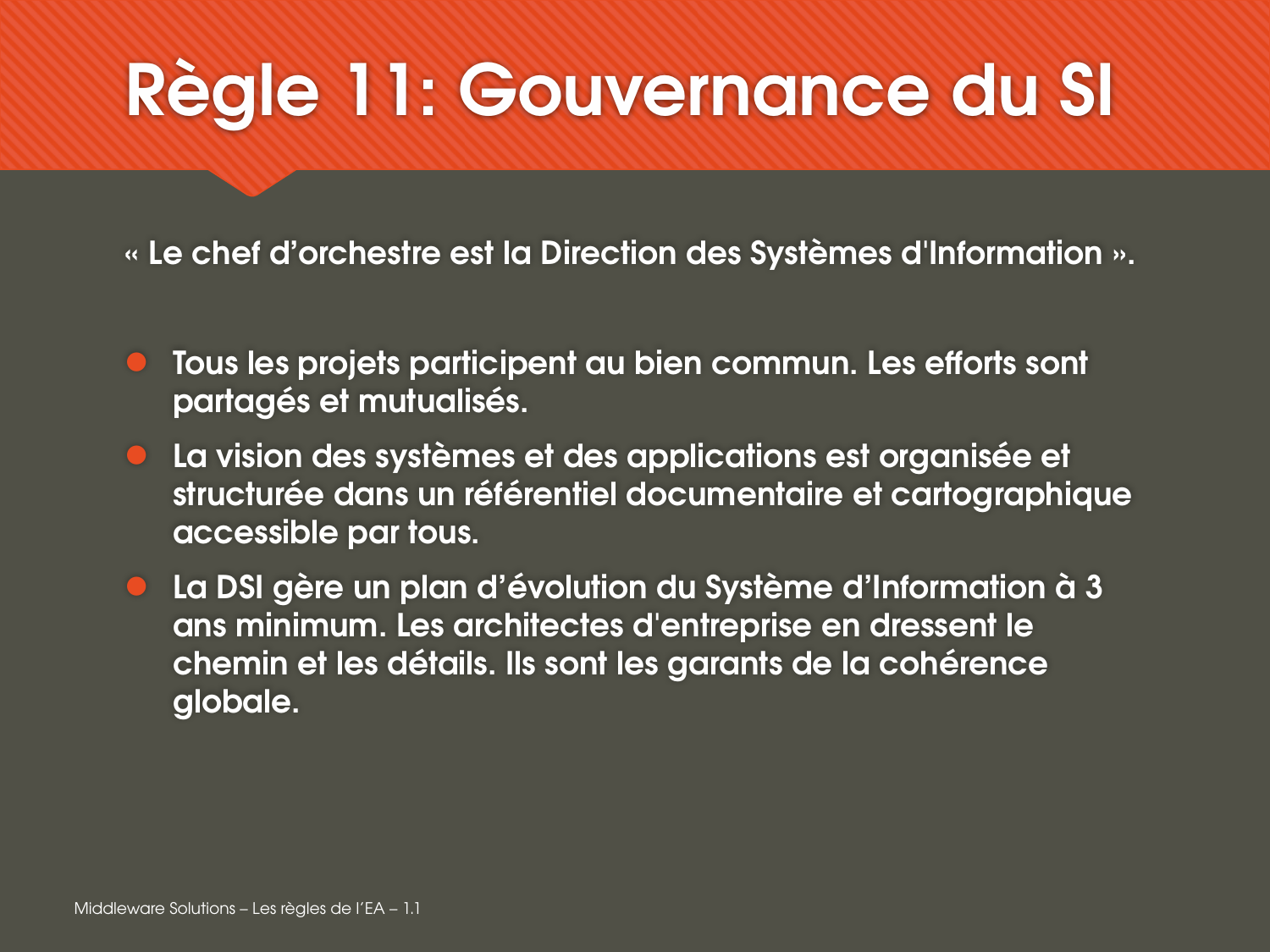

# Règle 11: Gouvernance du SI
« Le chef d’orchestre est la Direction des Systèmes d'Information ».

Tous les projets participent au bien commun. Les efforts sont partagés et mutualisés.
La vision des systèmes et des applications est organisée et structurée dans un référentiel documentaire et cartographique accessible par tous.
La DSI gère un plan d’évolution du Système d’Information à 3 ans minimum. Les architectes d'entreprise en dressent le chemin et les détails. Ils sont les garants de la cohérence globale.

Middleware Solutions – Les règles de l’EA – 1.1